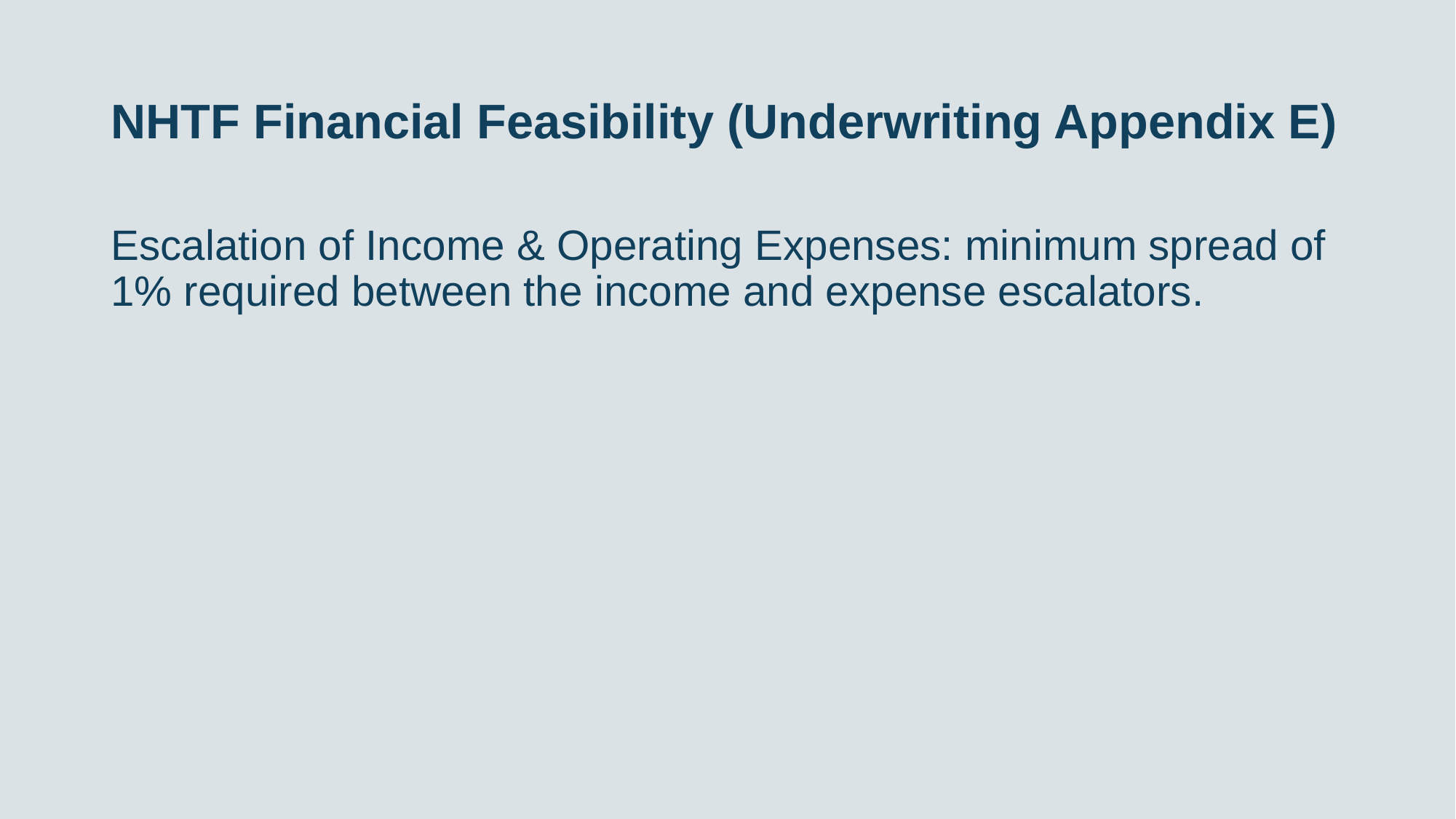

# NHTF Financial Feasibility (Underwriting Appendix E)
Escalation of Income & Operating Expenses: minimum spread of 1% required between the income and expense escalators.